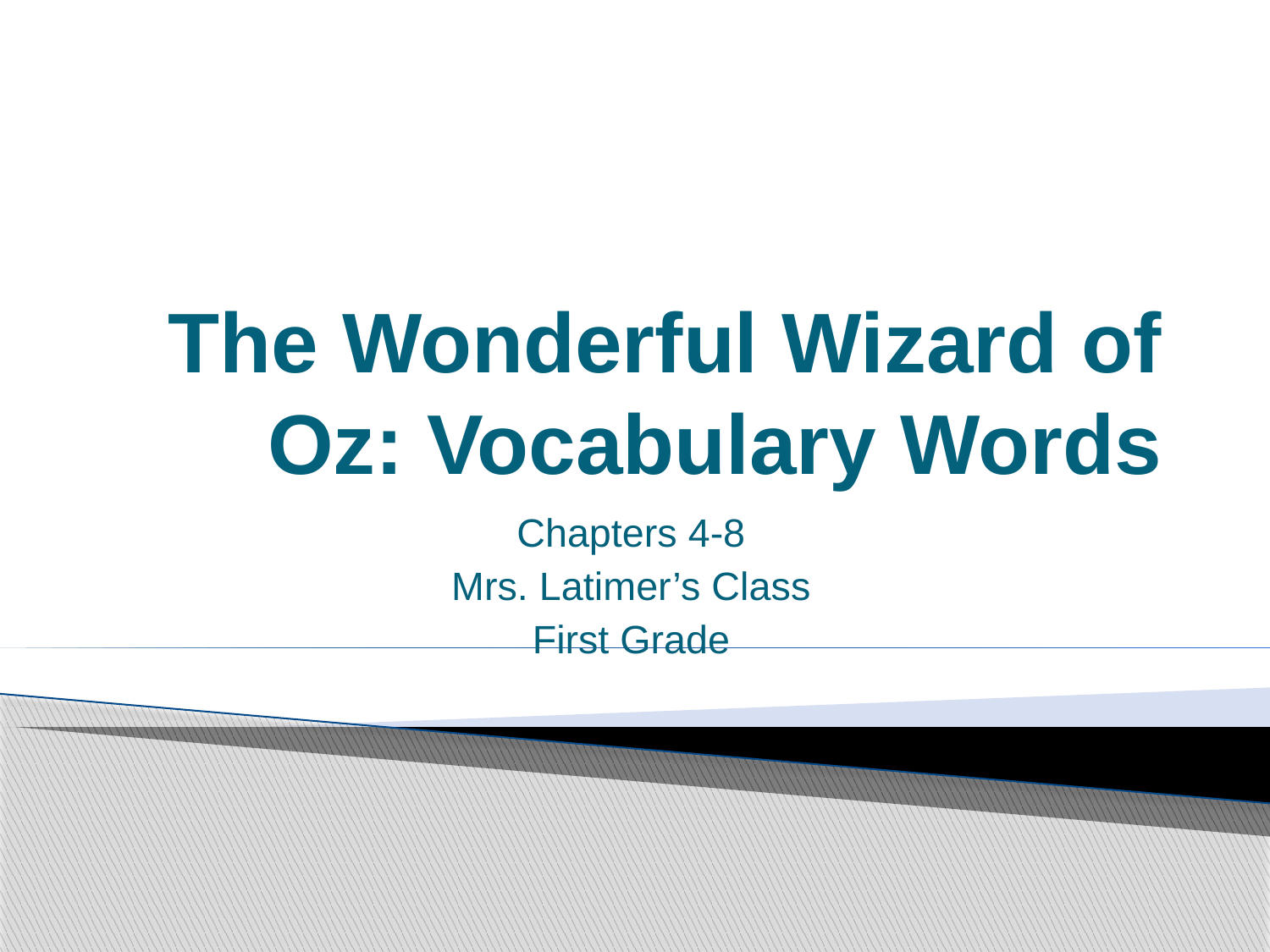

# The Wonderful Wizard of Oz: Vocabulary Words
Chapters 4-8
Mrs. Latimer’s Class
First Grade